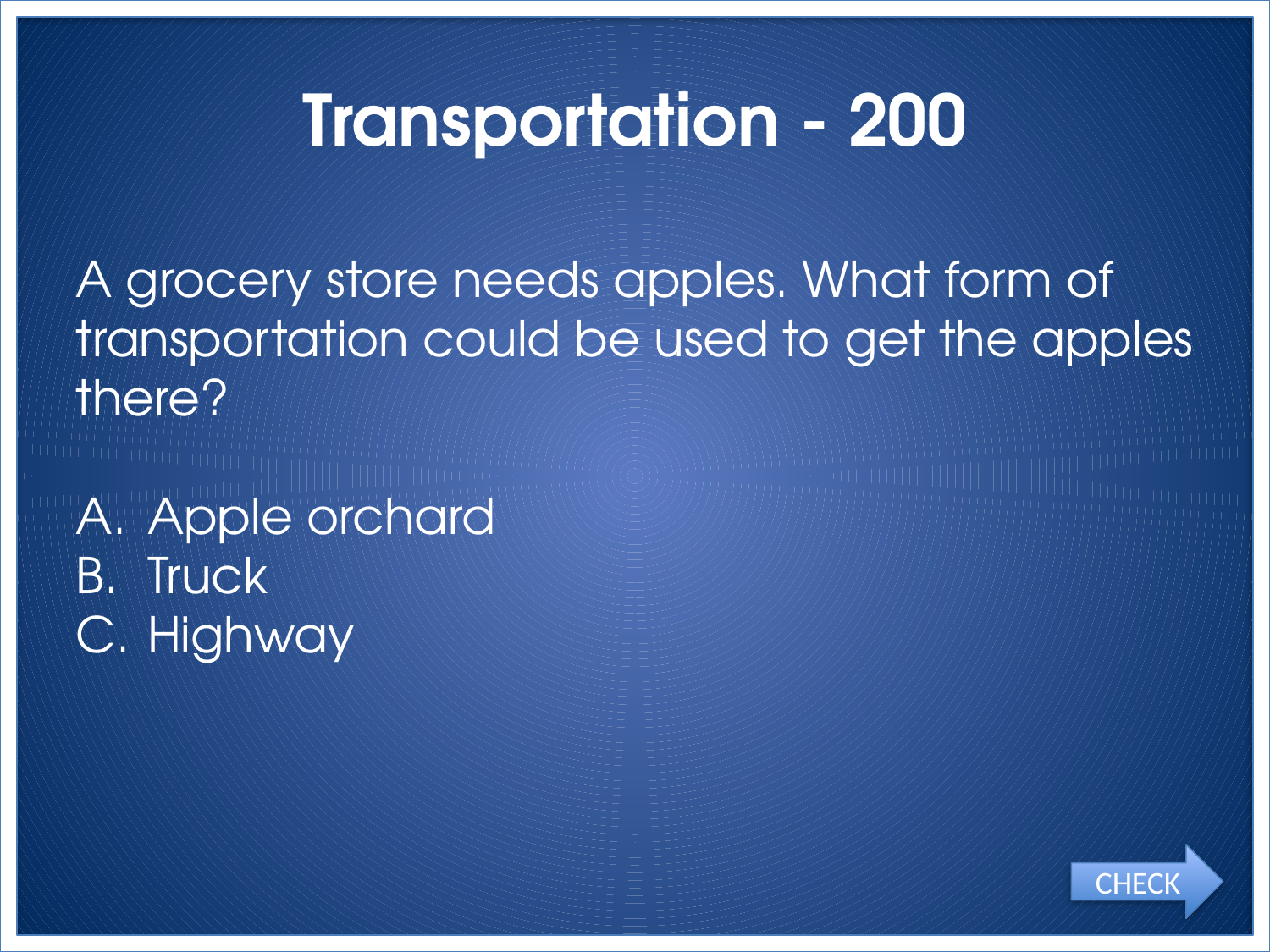

# Transportation - 200
A grocery store needs apples. What form of transportation could be used to get the apples there?

Apple orchard
Truck
Highway
CHECK